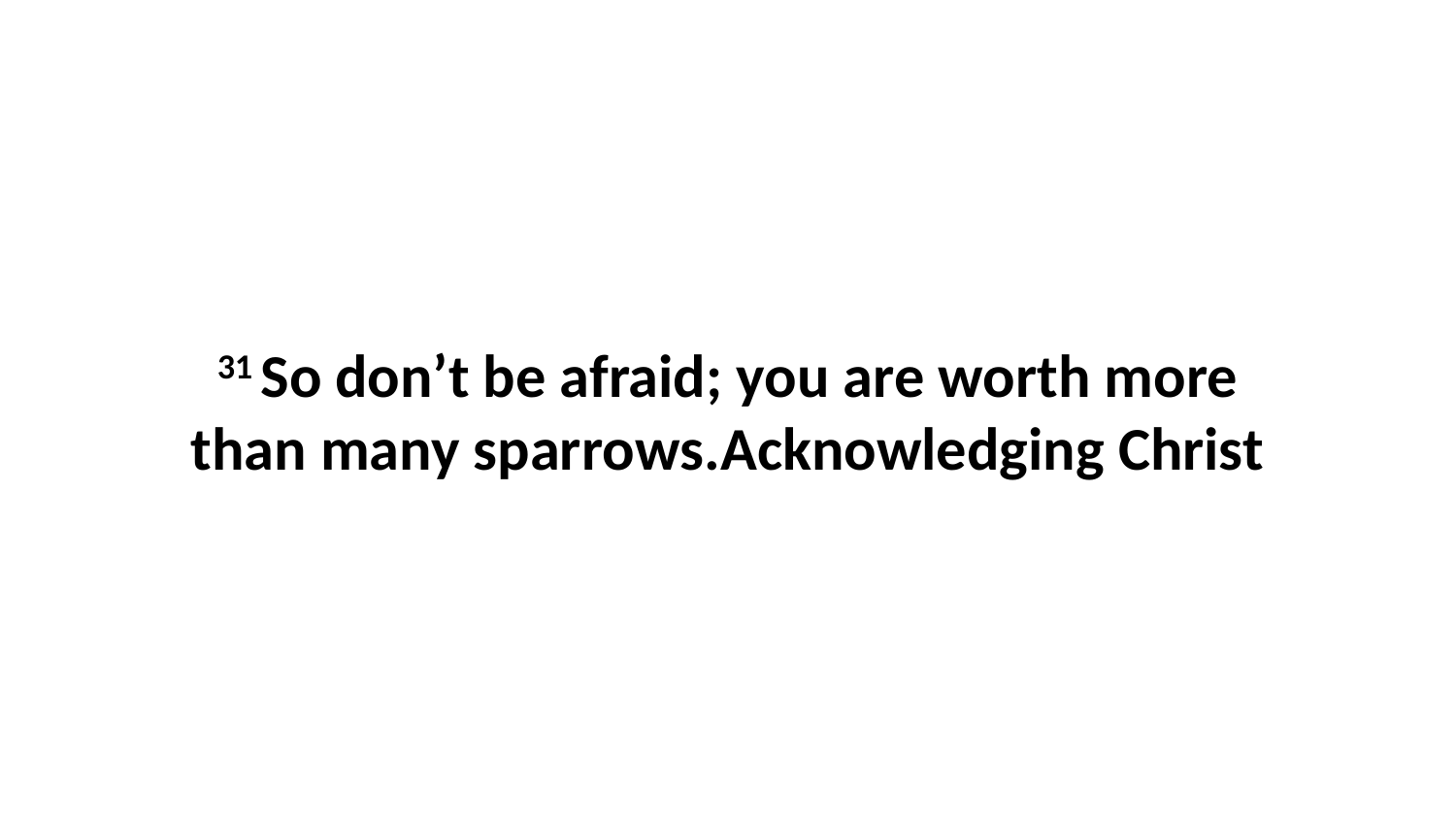

31 So don’t be afraid; you are worth more than many sparrows.Acknowledging Christ